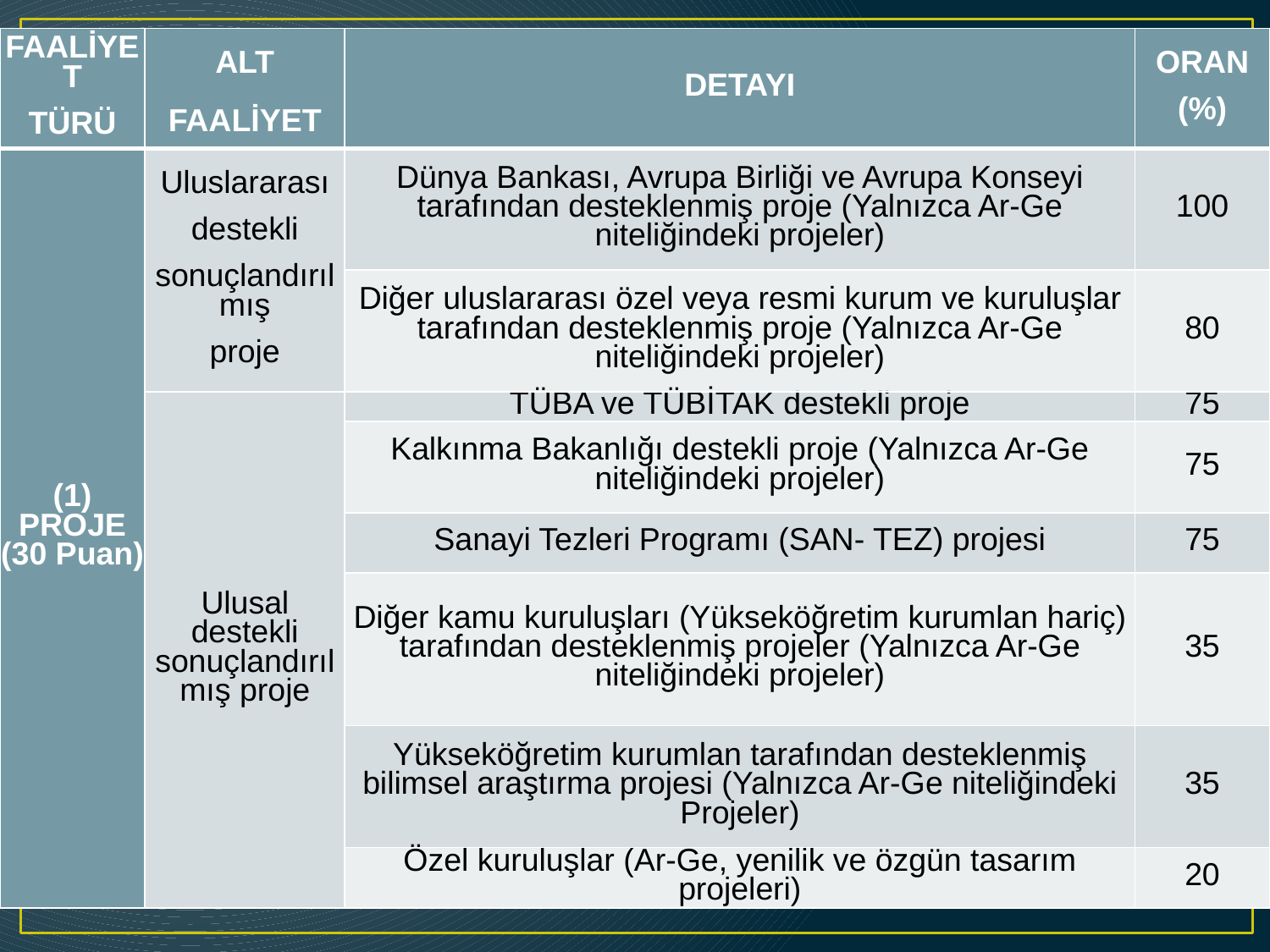

| FAALİYET TÜRÜ | ALT FAALİYET | DETAYI | ORAN (%) |
| --- | --- | --- | --- |
| (1) PROJE (30 Puan) | Uluslararası destekli sonuçlandırılmış proje | Dünya Bankası, Avrupa Birliği ve Avrupa Konseyi tarafından desteklenmiş proje (Yalnızca Ar-Ge niteliğindeki projeler) | 100 |
|  |  | Diğer uluslararası özel veya resmi kurum ve kuruluşlar tarafından desteklenmiş proje (Yalnızca Ar-Ge niteliğindeki projeler) | 80 |
|  | Ulusal destekli sonuçlandırılmış proje | TÜBA ve TÜBİTAK destekli proje | 75 |
|  |  | Kalkınma Bakanlığı destekli proje (Yalnızca Ar-Ge niteliğindeki projeler) | 75 |
|  |  | Sanayi Tezleri Programı (SAN- TEZ) projesi | 75 |
|  |  | Diğer kamu kuruluşları (Yükseköğretim kurumlan hariç) tarafından desteklenmiş projeler (Yalnızca Ar-Ge niteliğindeki projeler) | 35 |
|  |  | Yükseköğretim kurumlan tarafından desteklenmiş bilimsel araştırma projesi (Yalnızca Ar-Ge niteliğindeki Projeler) | 35 |
|  |  | Özel kuruluşlar (Ar-Ge, yenilik ve özgün tasarım projeleri) | 20 |